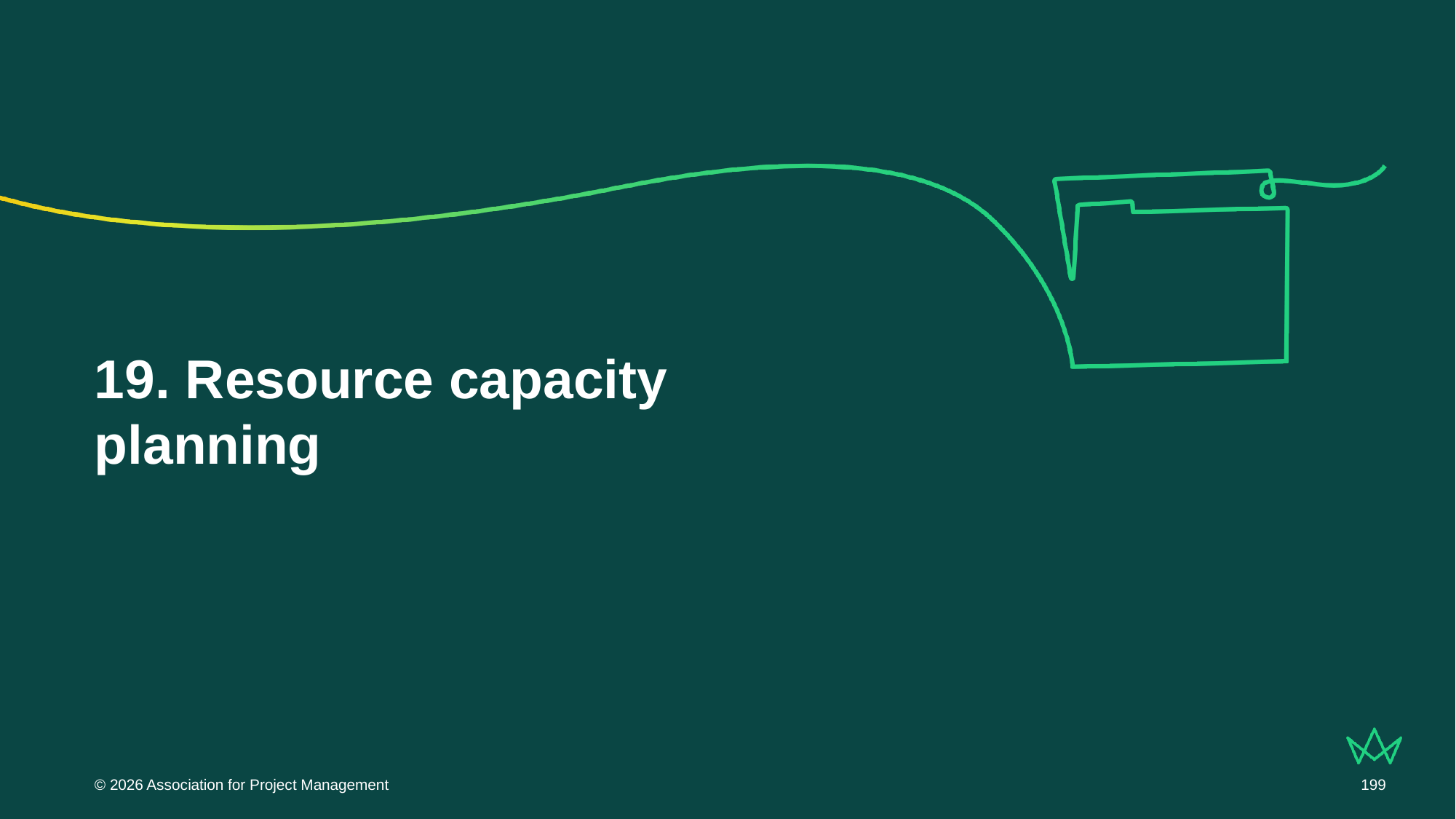

# 19. Resource capacity planning
© 2026 Association for Project Management
199